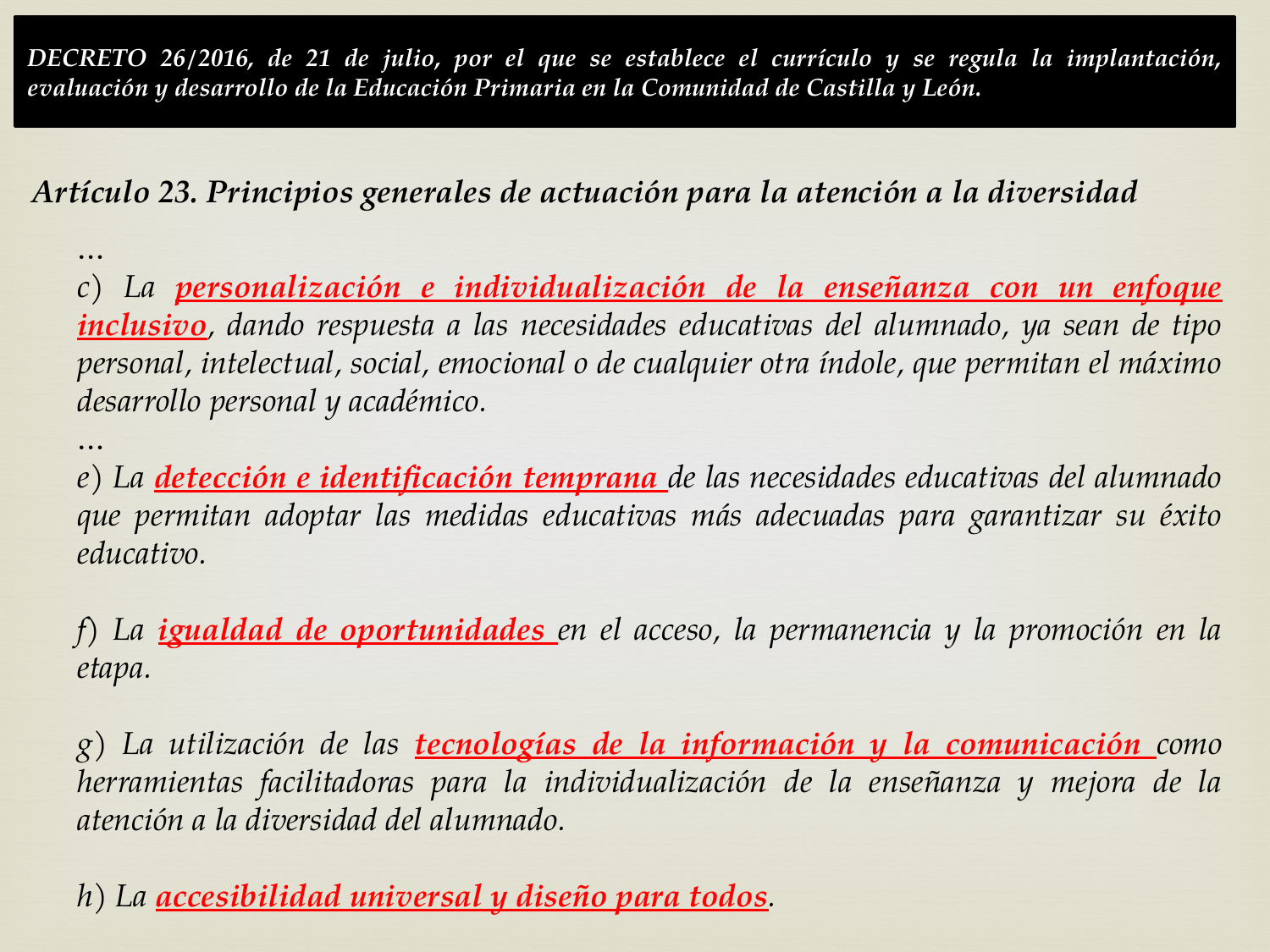

DECRETO 26/2016, de 21 de julio, por el que se establece el currículo y se regula la implantación, evaluación y desarrollo de la Educación Primaria en la Comunidad de Castilla y León.
Artículo 23. Principios generales de actuación para la atención a la diversidad
…
c) La personalización e individualización de la enseñanza con un enfoque inclusivo, dando respuesta a las necesidades educativas del alumnado, ya sean de tipo personal, intelectual, social, emocional o de cualquier otra índole, que permitan el máximo desarrollo personal y académico.
…
e) La detección e identificación temprana de las necesidades educativas del alumnado que permitan adoptar las medidas educativas más adecuadas para garantizar su éxito educativo.

f) La igualdad de oportunidades en el acceso, la permanencia y la promoción en la etapa.

g) La utilización de las tecnologías de la información y la comunicación como herramientas facilitadoras para la individualización de la enseñanza y mejora de la atención a la diversidad del alumnado.

h) La accesibilidad universal y diseño para todos.